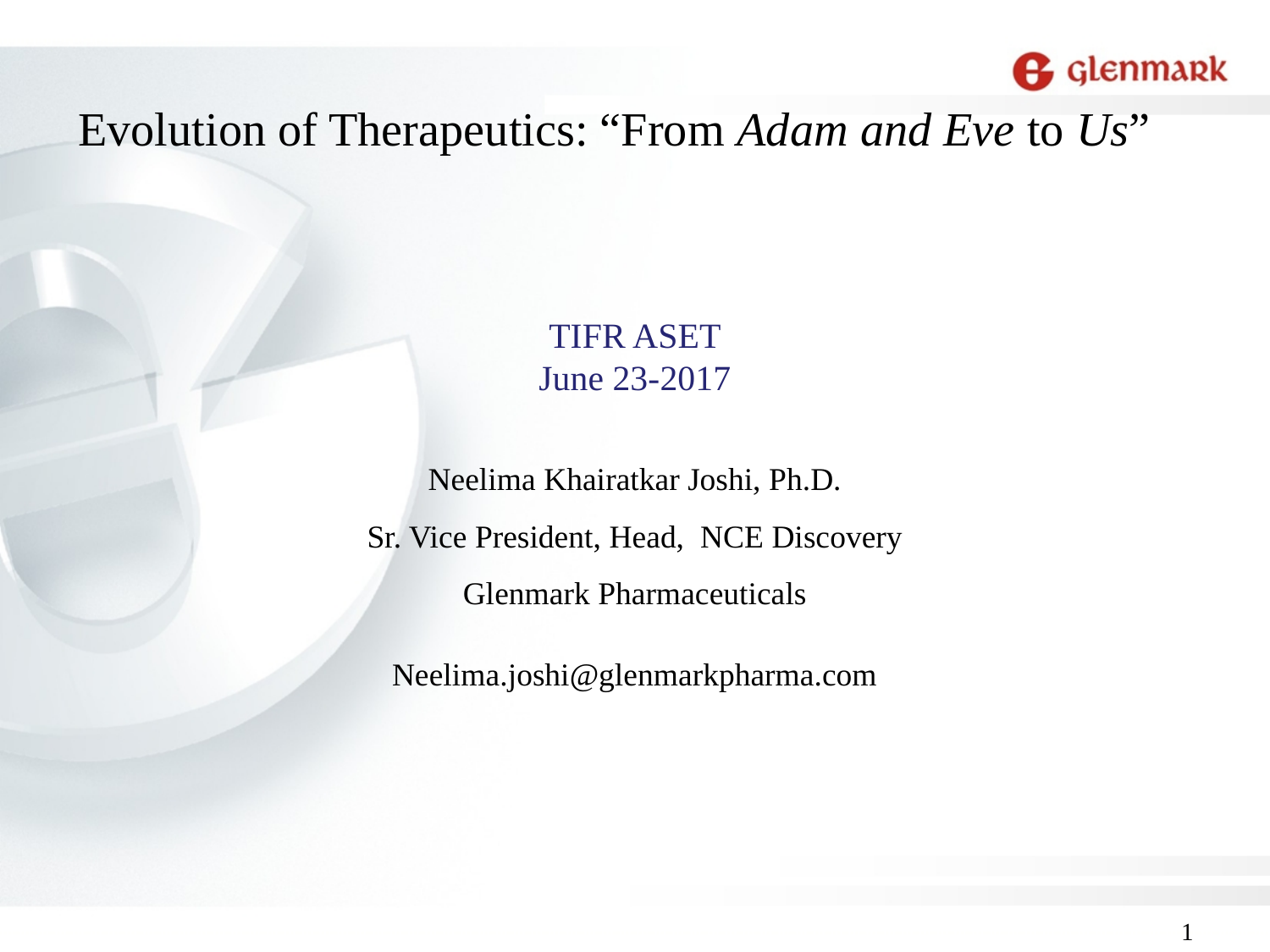

Evolution of Therapeutics: “From Adam and Eve to Us”
TIFR ASET
June 23-2017

Neelima Khairatkar Joshi, Ph.D.
Sr. Vice President, Head,  NCE Discovery
Glenmark Pharmaceuticals

Neelima.joshi@glenmarkpharma.com
1